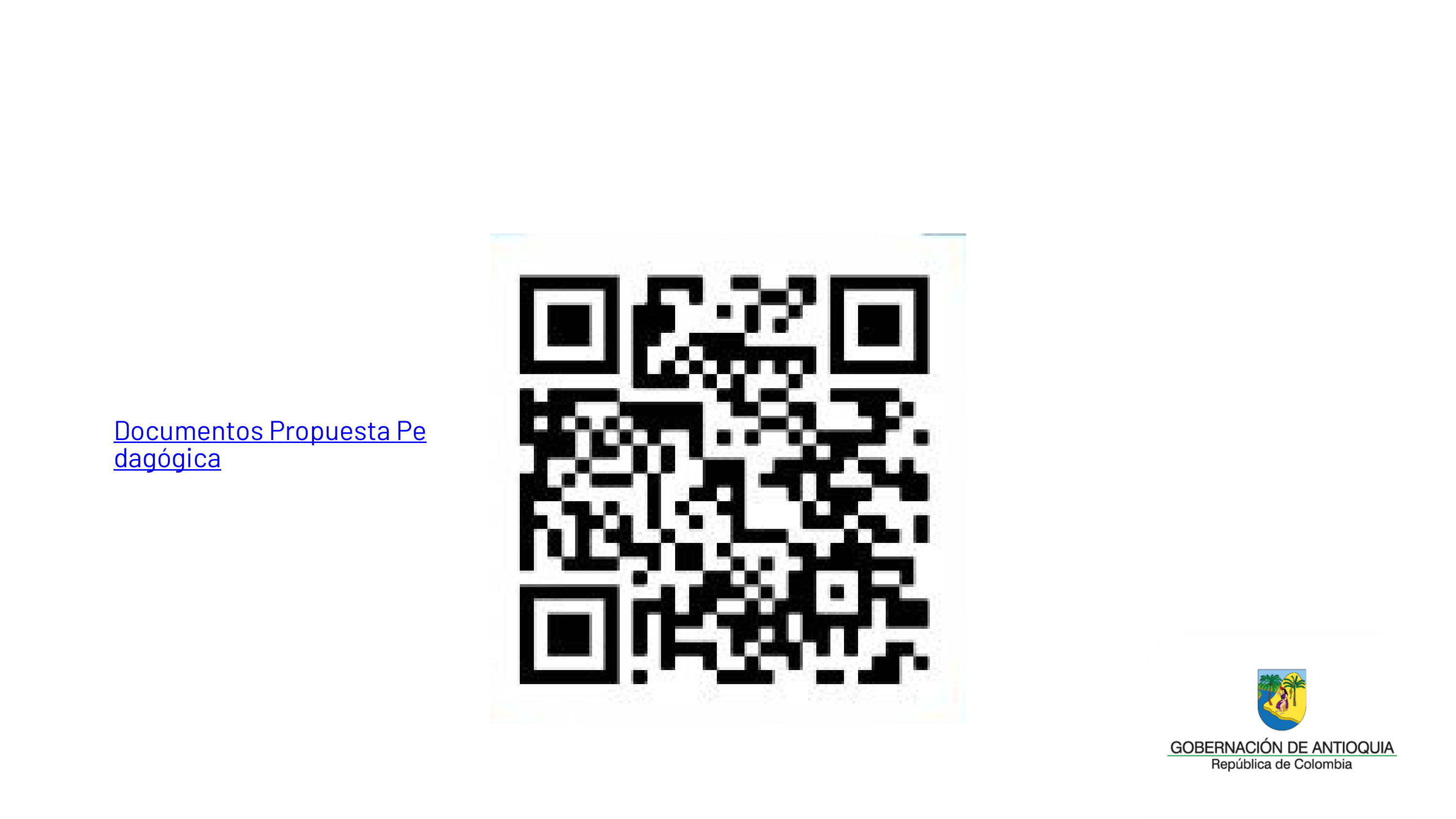

APRENDIZAJES ESENCIALES
Documentos curriculares y pedagógicos

Documentos Propuesta Pedagógica